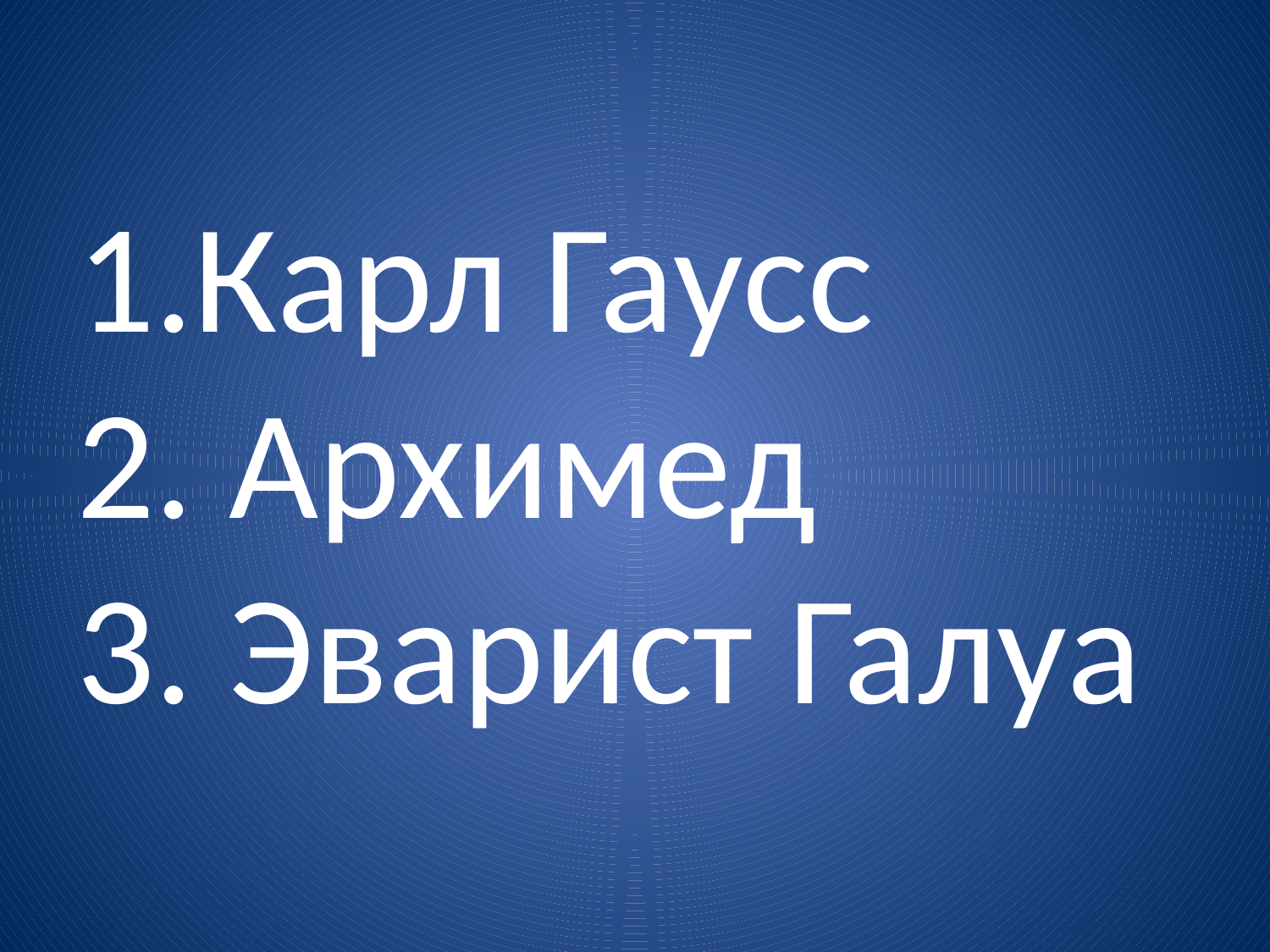

# 1.Карл Гаусс 2. Архимед 3. Эварист Галуа